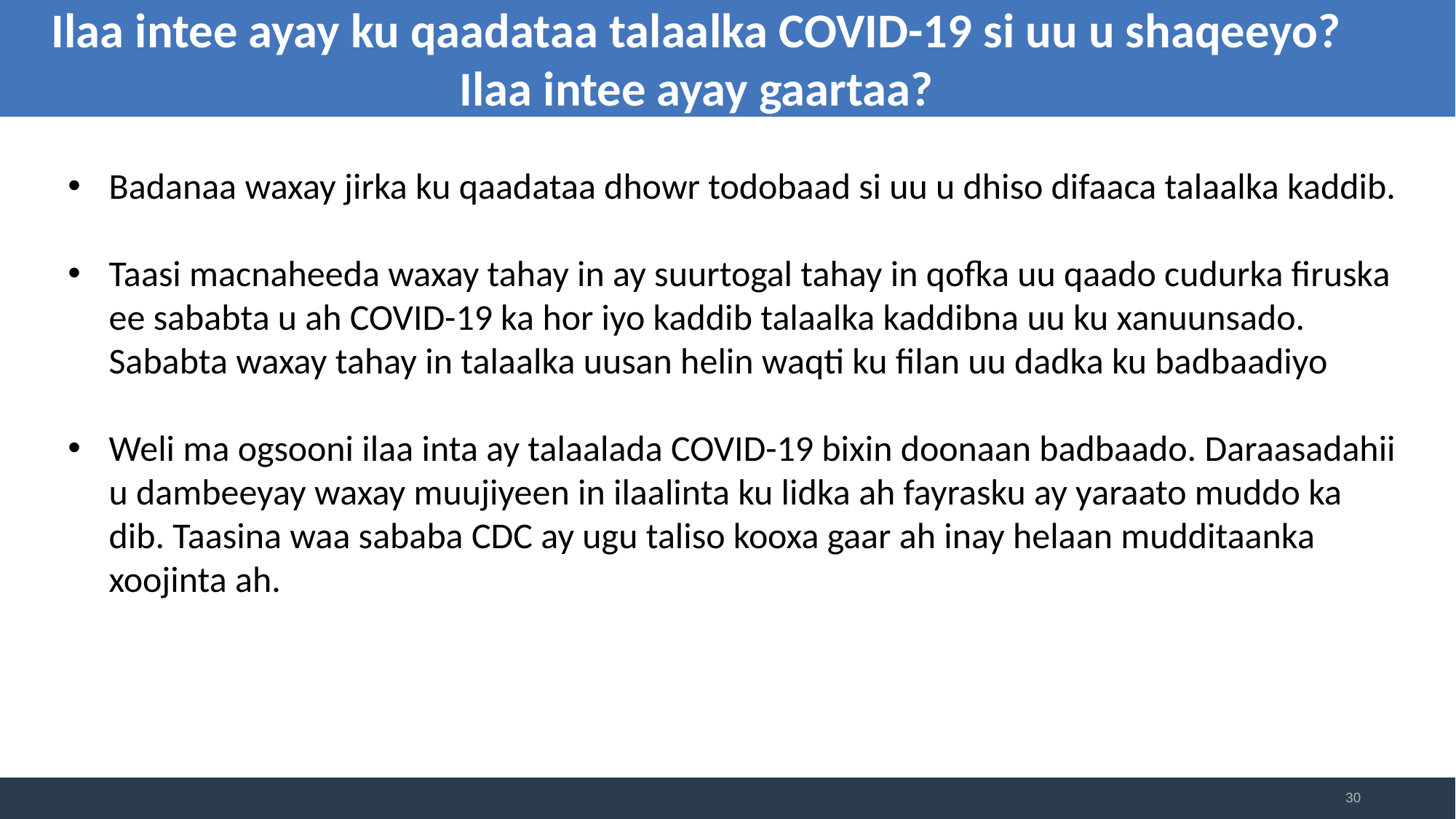

Ilaa intee ayay ku qaadataa talaalka COVID-19 si uu u shaqeeyo? Ilaa intee ayay gaartaa?
Badanaa waxay jirka ku qaadataa dhowr todobaad si uu u dhiso difaaca talaalka kaddib.

Taasi macnaheeda waxay tahay in ay suurtogal tahay in qofka uu qaado cudurka firuska ee sababta u ah COVID-19 ka hor iyo kaddib talaalka kaddibna uu ku xanuunsado. Sababta waxay tahay in talaalka uusan helin waqti ku filan uu dadka ku badbaadiyo

Weli ma ogsooni ilaa inta ay talaalada COVID-19 bixin doonaan badbaado. Daraasadahii u dambeeyay waxay muujiyeen in ilaalinta ku lidka ah fayrasku ay yaraato muddo ka dib. Taasina waa sababa CDC ay ugu taliso kooxa gaar ah inay helaan mudditaanka xoojinta ah.

30